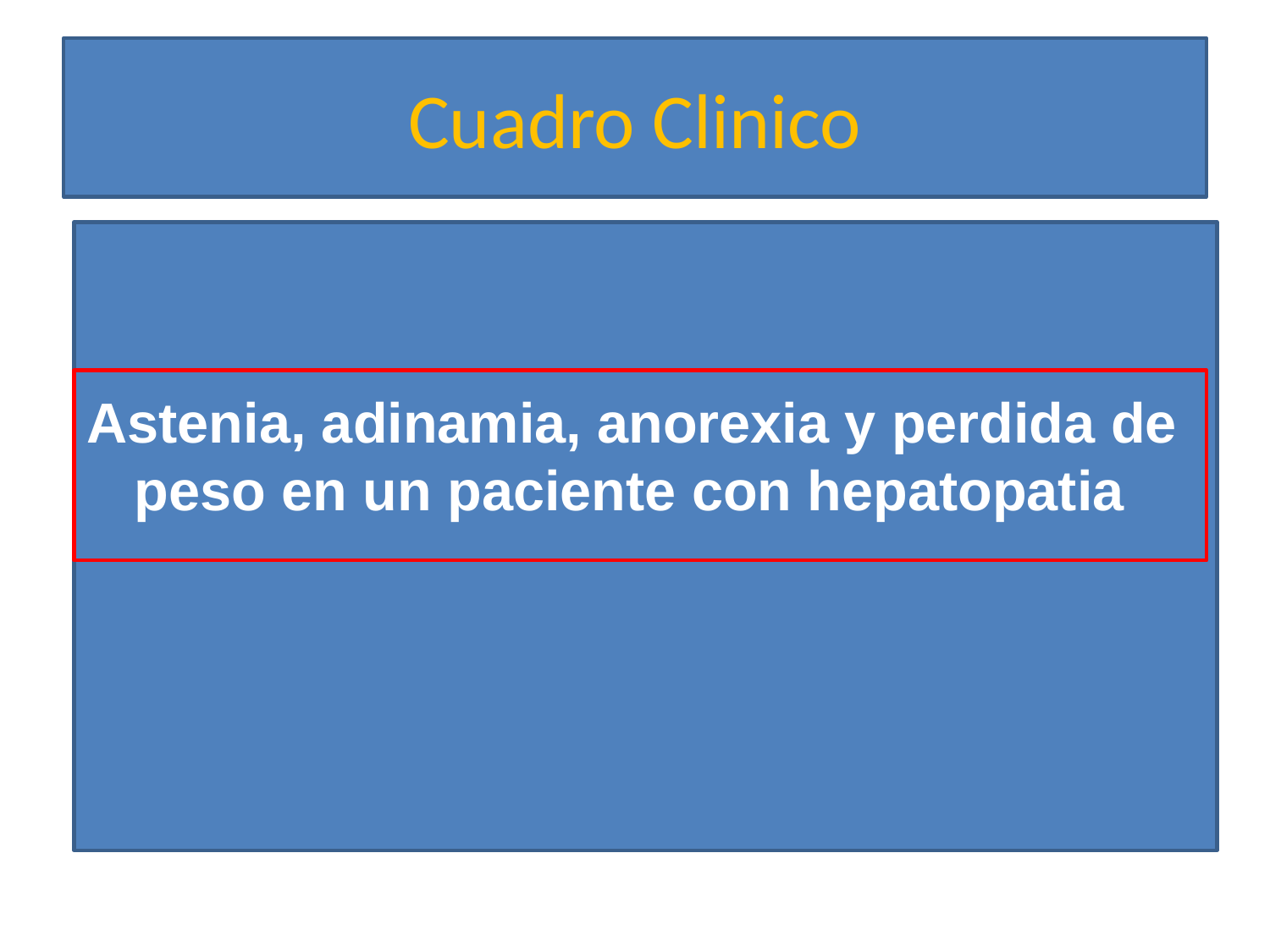

# Cuadro Clinico

Astenia, adinamia, anorexia y perdida de peso en un paciente con hepatopatia